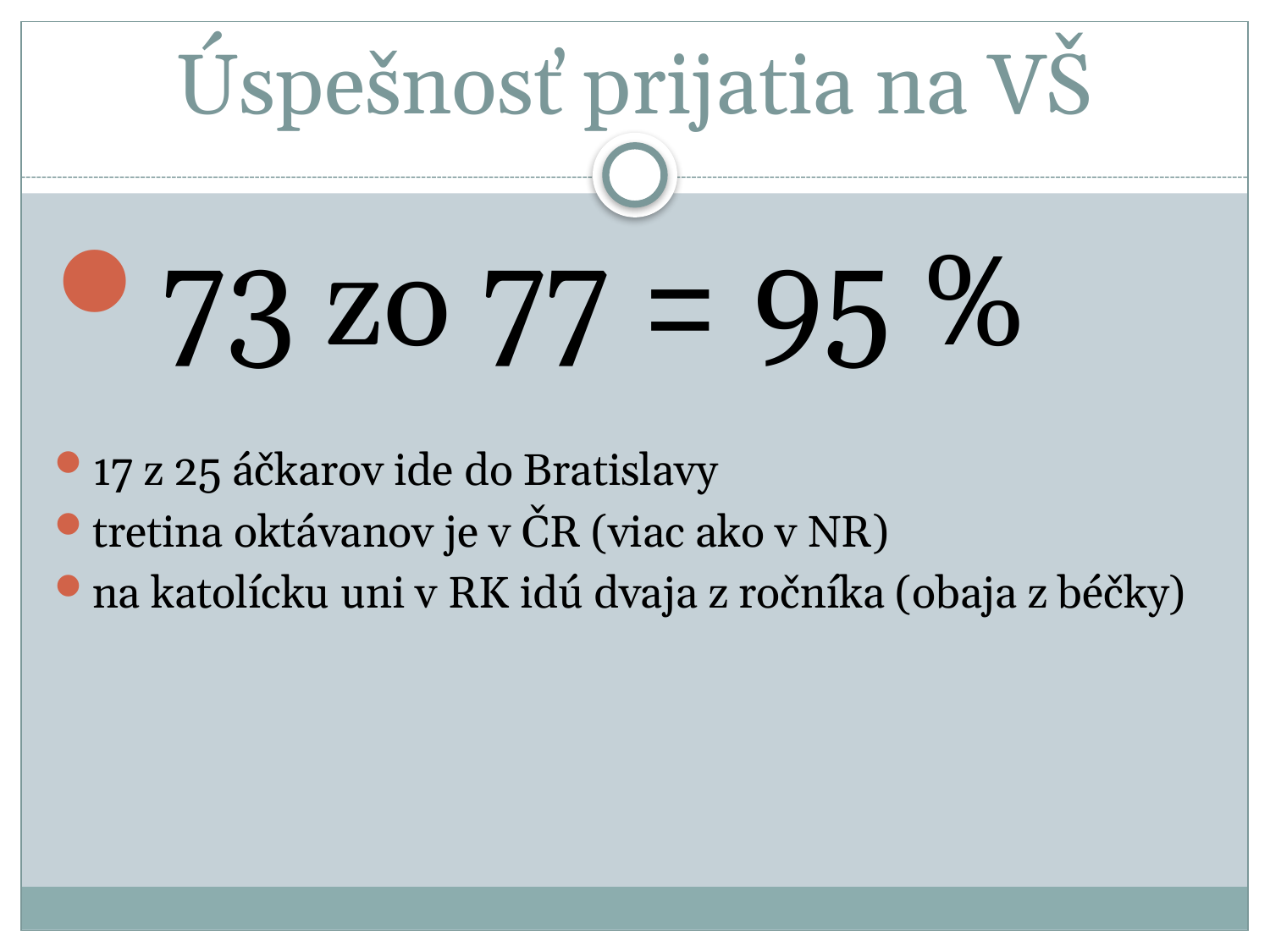

# Úspešnosť prijatia na VŠ
73 zo 77 = 95 %

17 z 25 áčkarov ide do Bratislavy
tretina oktávanov je v ČR (viac ako v NR)
na katolícku uni v RK idú dvaja z ročníka (obaja z béčky)